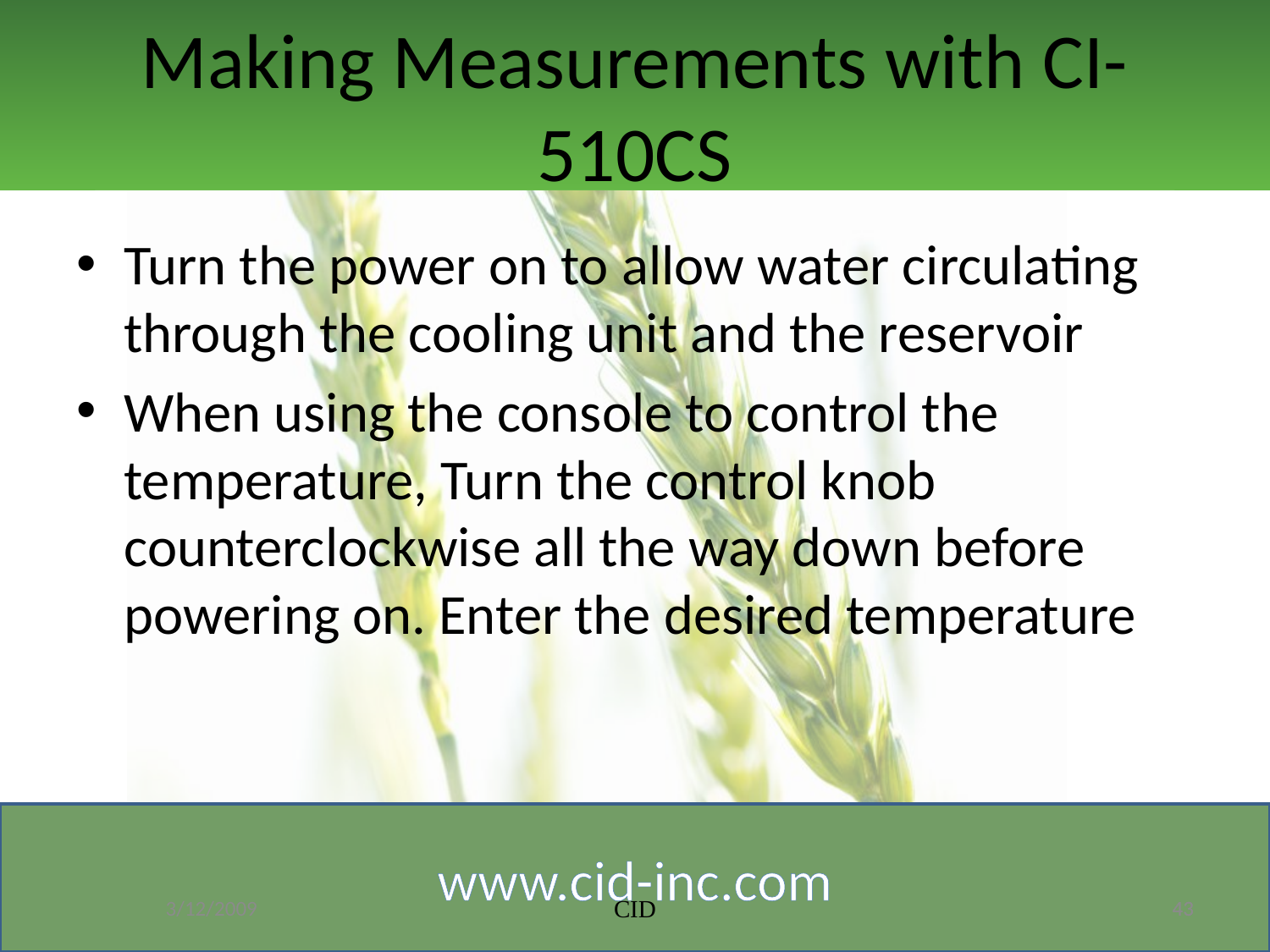

# Making Measurements with CI-510CS
Turn the power on to allow water circulating through the cooling unit and the reservoir
When using the console to control the temperature, Turn the control knob counterclockwise all the way down before powering on. Enter the desired temperature

3/12/2009
CID
43